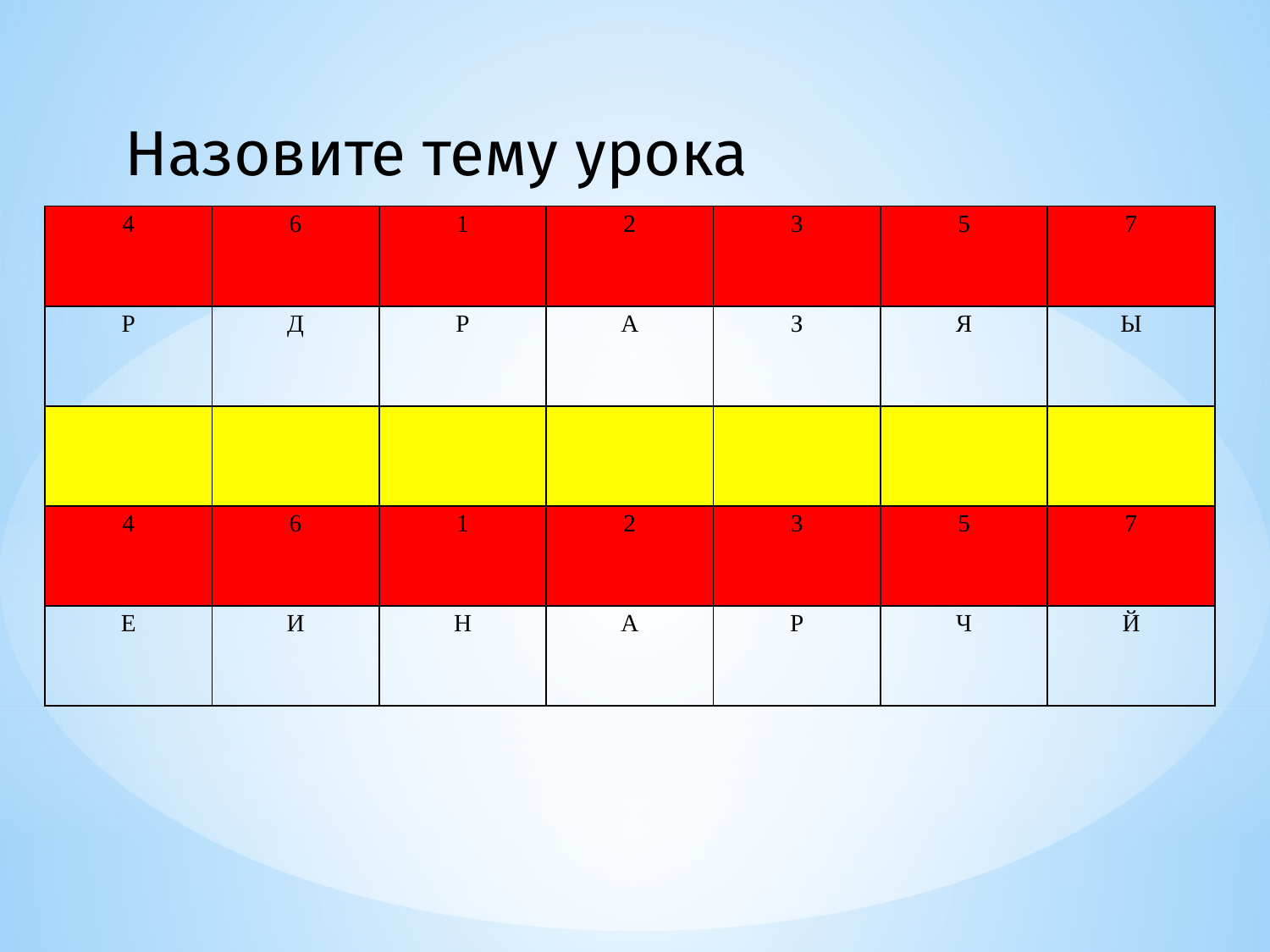

Назовите тему урока
| 4 | 6 | 1 | 2 | 3 | 5 | 7 |
| --- | --- | --- | --- | --- | --- | --- |
| Р | Д | Р | А | З | Я | Ы |
|  |  |  |  |  |  |  |
| 4 | 6 | 1 | 2 | 3 | 5 | 7 |
| Е | И | Н | А | Р | Ч | Й |